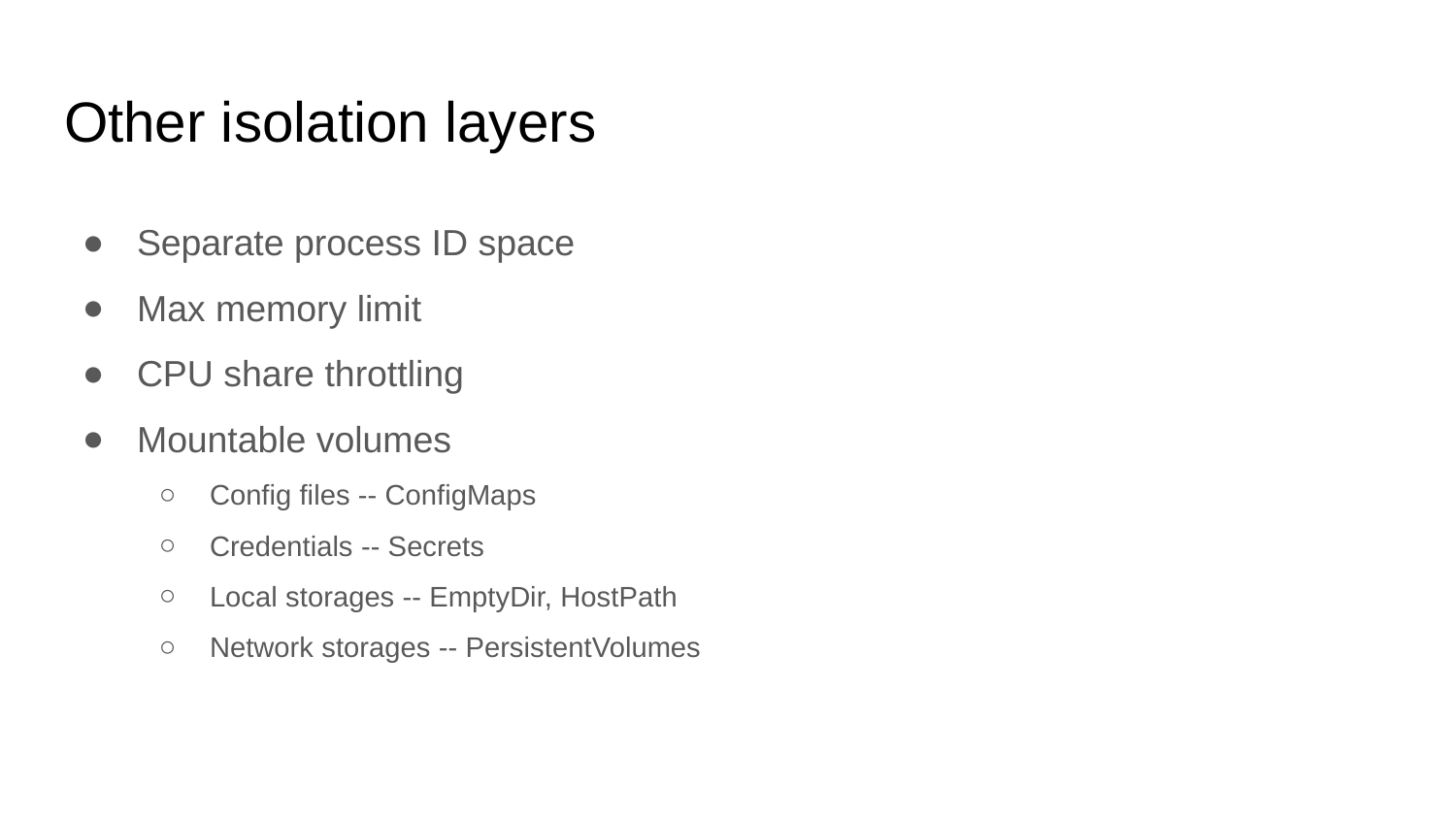

# Other isolation layers
Separate process ID space
Max memory limit
CPU share throttling
Mountable volumes
Config files -- ConfigMaps
Credentials -- Secrets
Local storages -- EmptyDir, HostPath
Network storages -- PersistentVolumes